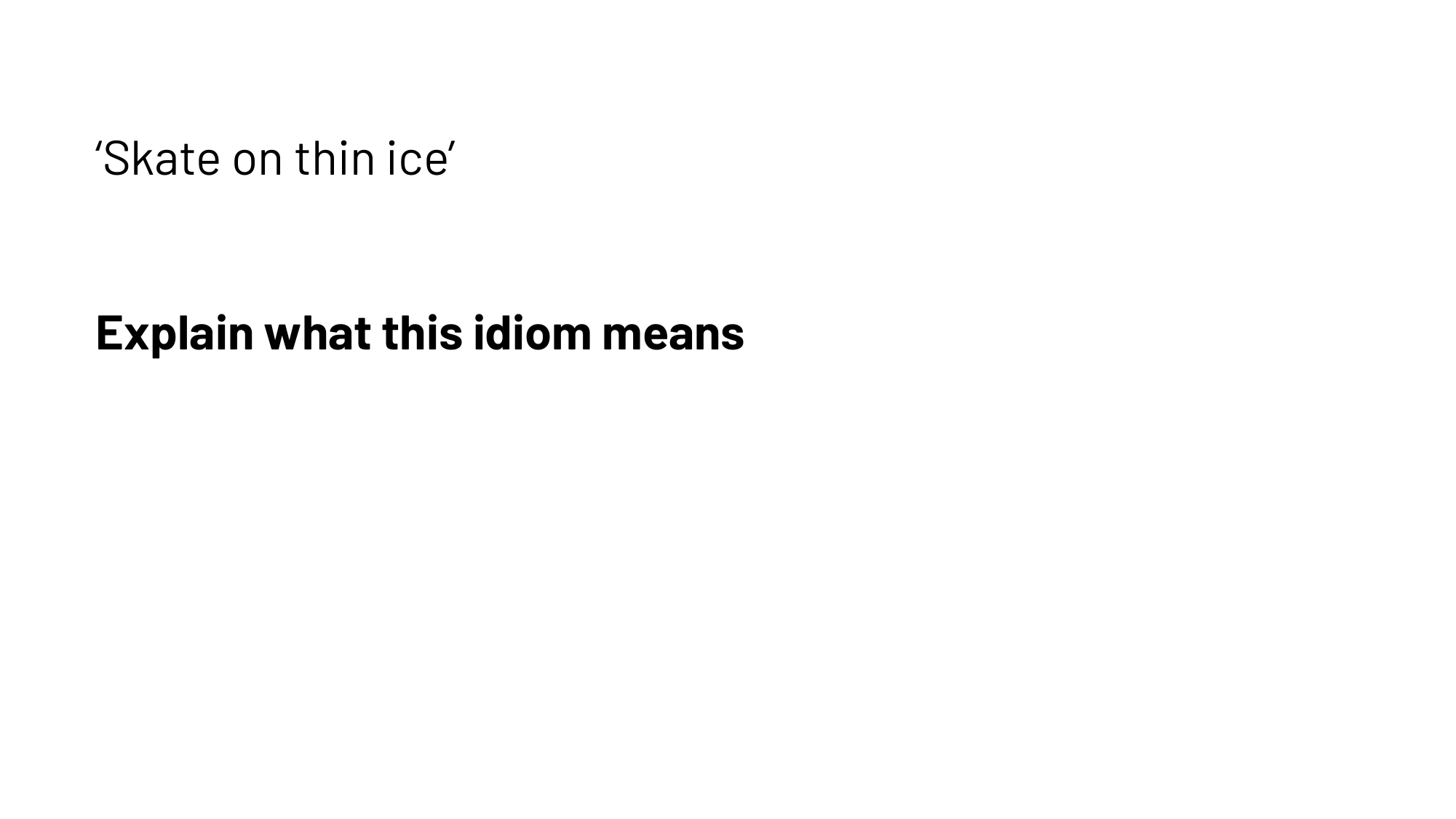

‘Skate on thin ice’

Explain what this idiom means